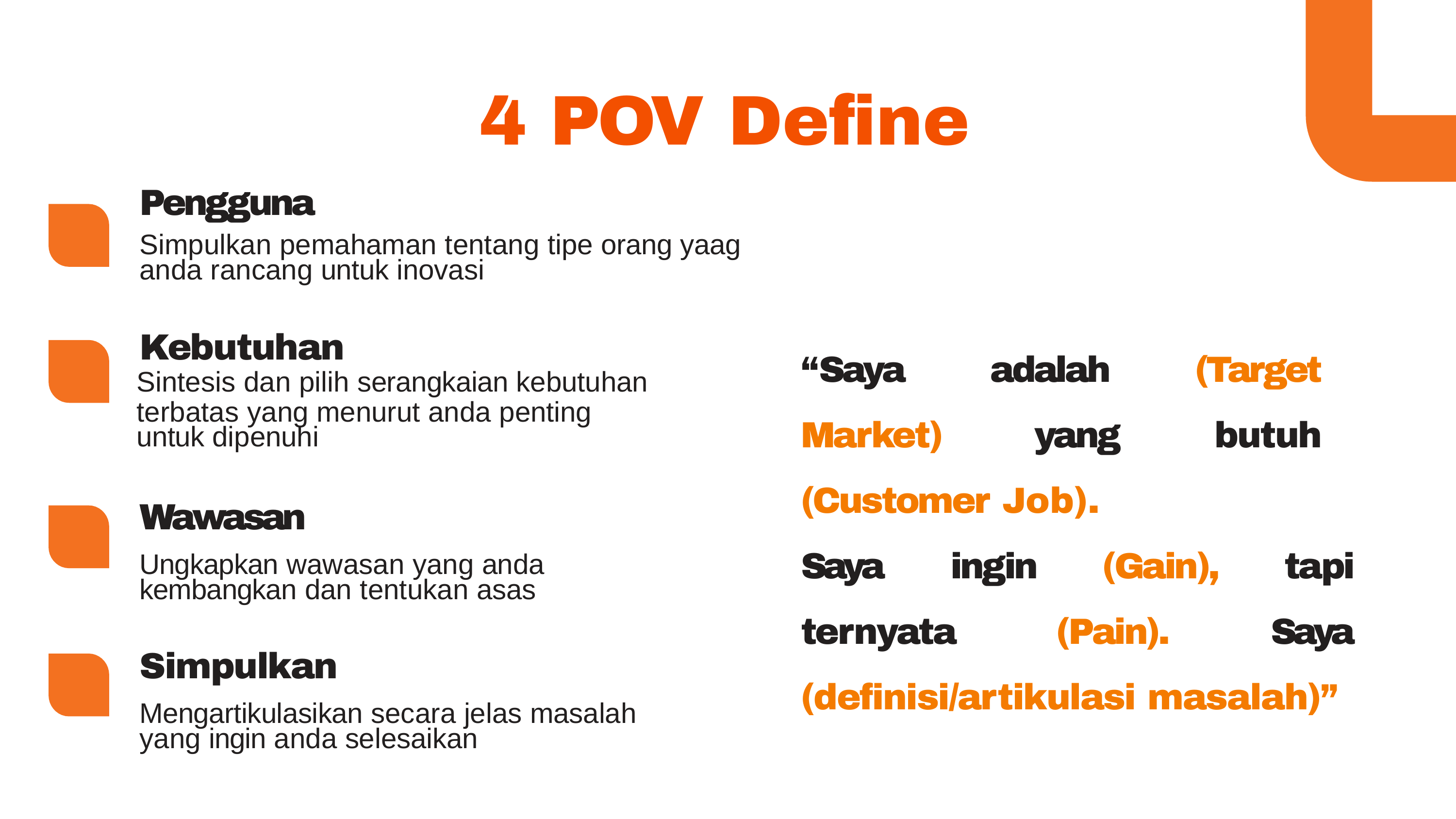

# 4 POV Define
Pengguna
Simpulkan pemahaman tentang tipe orang yaag anda rancang untuk inovasi
Kebutuhan
Sintesis dan pilih serangkaian kebutuhan
terbatas yang menurut anda penting untuk dipenuhi
Wawasan
Ungkapkan wawasan yang anda kembangkan dan tentukan asas
Simpulkan
Mengartikulasikan secara jelas masalah yang ingin anda selesaikan
“Saya adalah (Target Market) yang butuh (Customer Job).
Saya ingin (Gain), tapi ternyata (Pain). Saya (definisi/artikulasi masalah)”